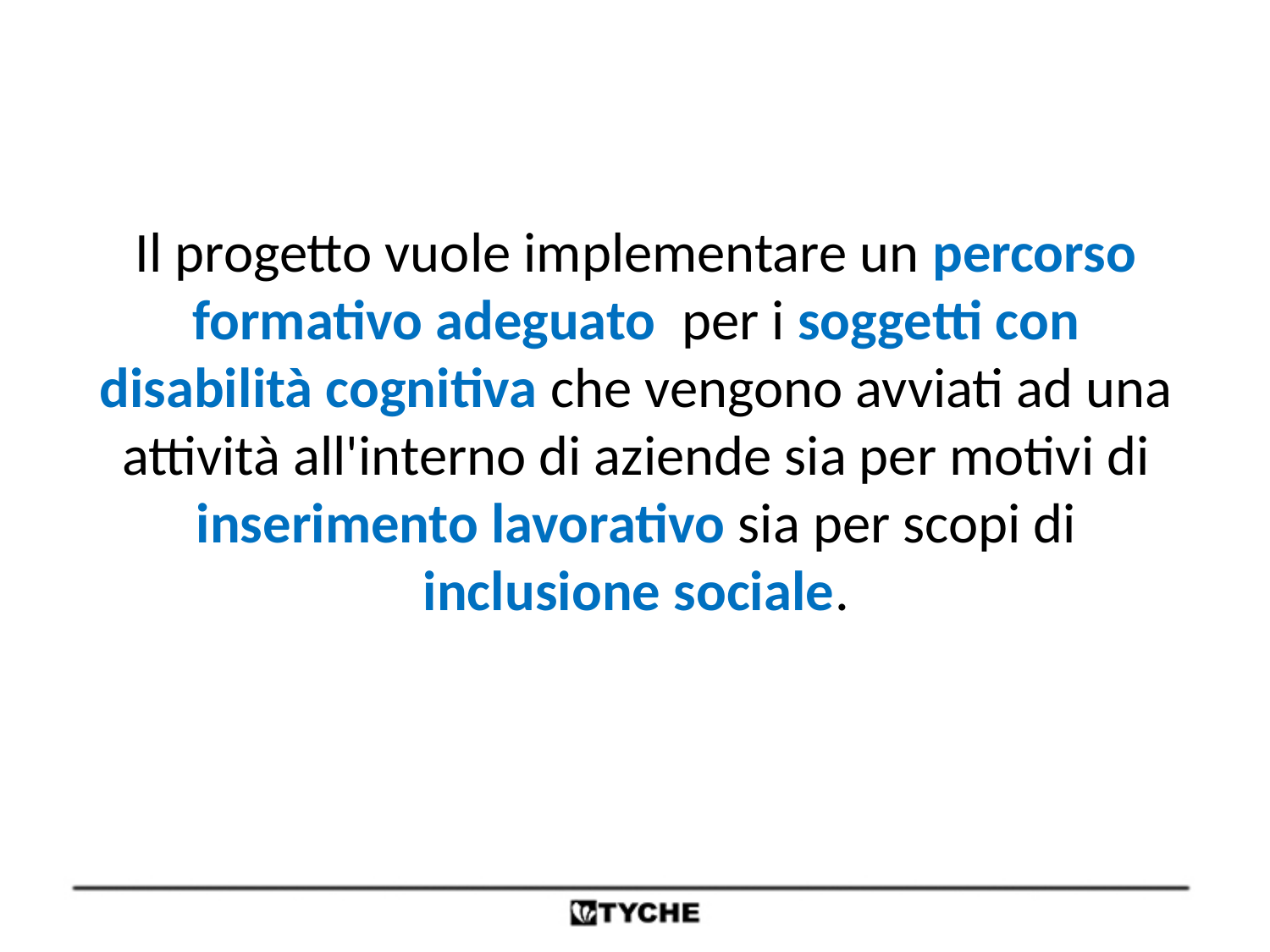

Il progetto vuole implementare un percorso formativo adeguato  per i soggetti con disabilità cognitiva che vengono avviati ad una attività all'interno di aziende sia per motivi di inserimento lavorativo sia per scopi di inclusione sociale.